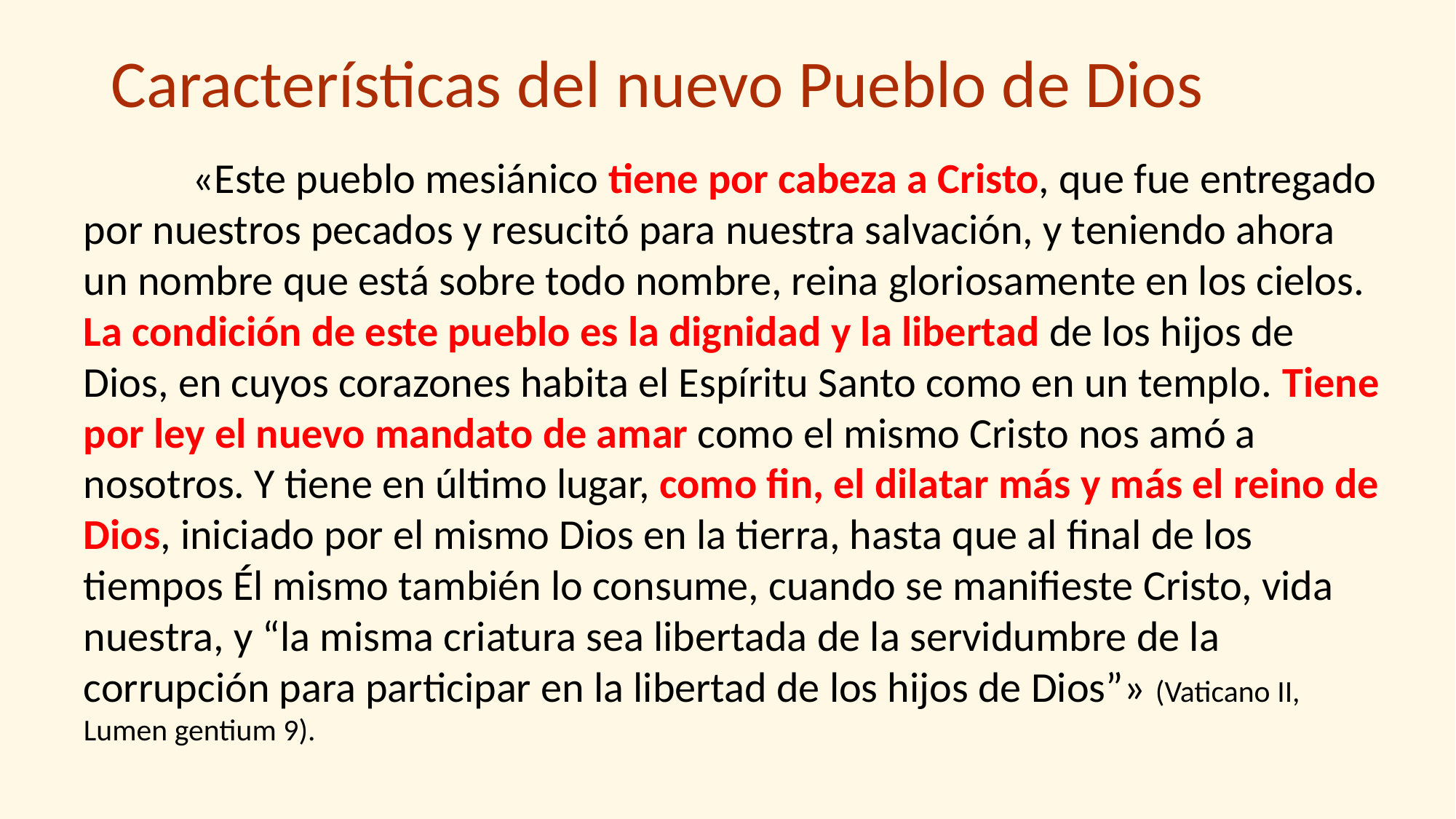

# Características del nuevo Pueblo de Dios
	«Este pueblo mesiánico tiene por cabeza a Cristo, que fue entregado por nuestros pecados y resucitó para nuestra salvación, y teniendo ahora un nombre que está sobre todo nombre, reina gloriosamente en los cielos. La condición de este pueblo es la dignidad y la libertad de los hijos de Dios, en cuyos corazones habita el Espíritu Santo como en un templo. Tiene por ley el nuevo mandato de amar como el mismo Cristo nos amó a nosotros. Y tiene en último lugar, como fin, el dilatar más y más el reino de Dios, iniciado por el mismo Dios en la tierra, hasta que al final de los tiempos Él mismo también lo consume, cuando se manifieste Cristo, vida nuestra, y “la misma criatura sea libertada de la servidumbre de la corrupción para participar en la libertad de los hijos de Dios”» (Vaticano II, Lumen gentium 9).